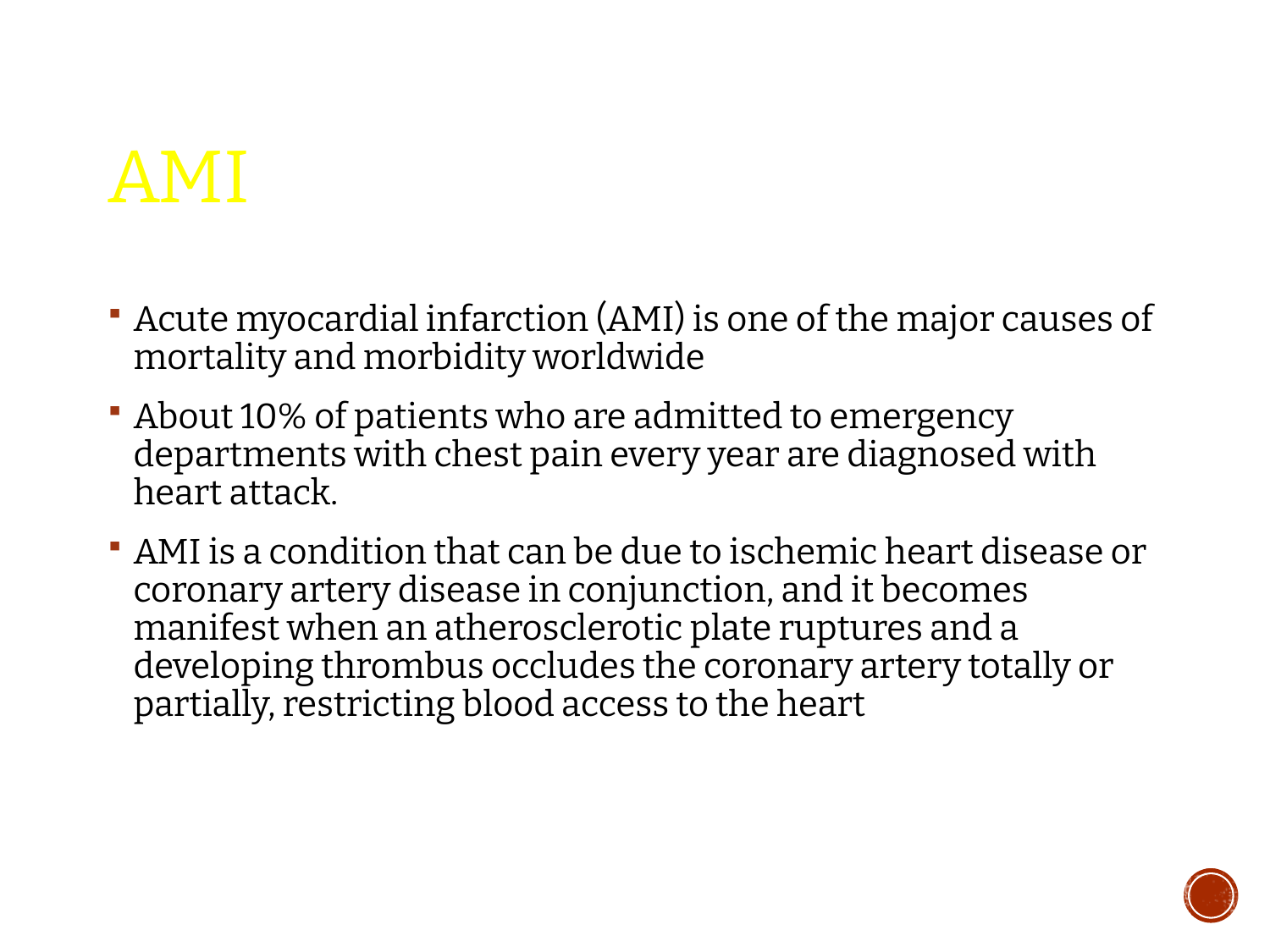

# AMI
Acute myocardial infarction (AMI) is one of the major causes of mortality and morbidity worldwide
About 10% of patients who are admitted to emergency departments with chest pain every year are diagnosed with heart attack.
AMI is a condition that can be due to ischemic heart disease or coronary artery disease in conjunction, and it becomes manifest when an atherosclerotic plate ruptures and a developing thrombus occludes the coronary artery totally or partially, restricting blood access to the heart